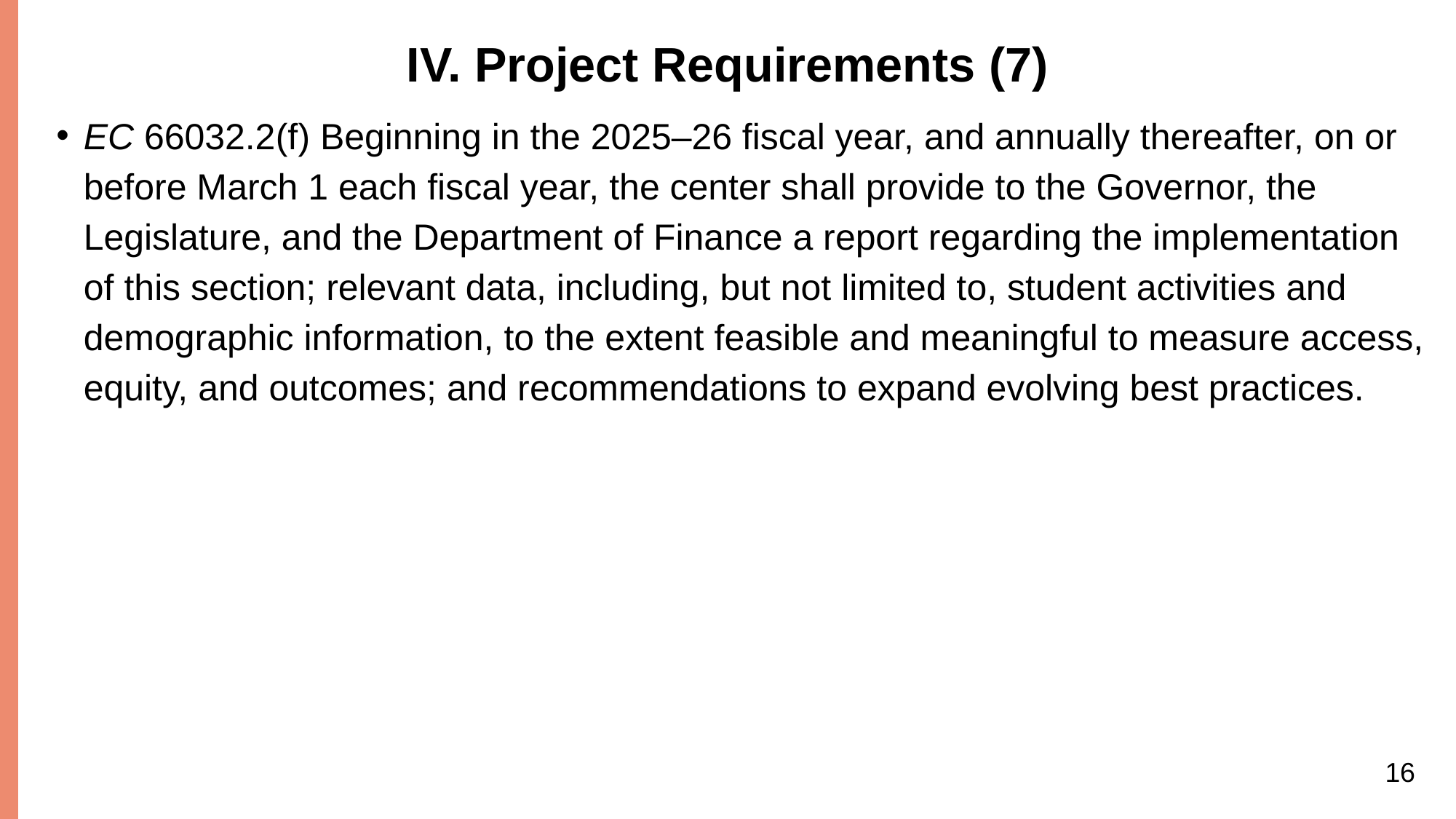

# IV. Project Requirements (7)
EC 66032.2(f) Beginning in the 2025–26 fiscal year, and annually thereafter, on or before March 1 each fiscal year, the center shall provide to the Governor, the Legislature, and the Department of Finance a report regarding the implementation of this section; relevant data, including, but not limited to, student activities and demographic information, to the extent feasible and meaningful to measure access, equity, and outcomes; and recommendations to expand evolving best practices.

16